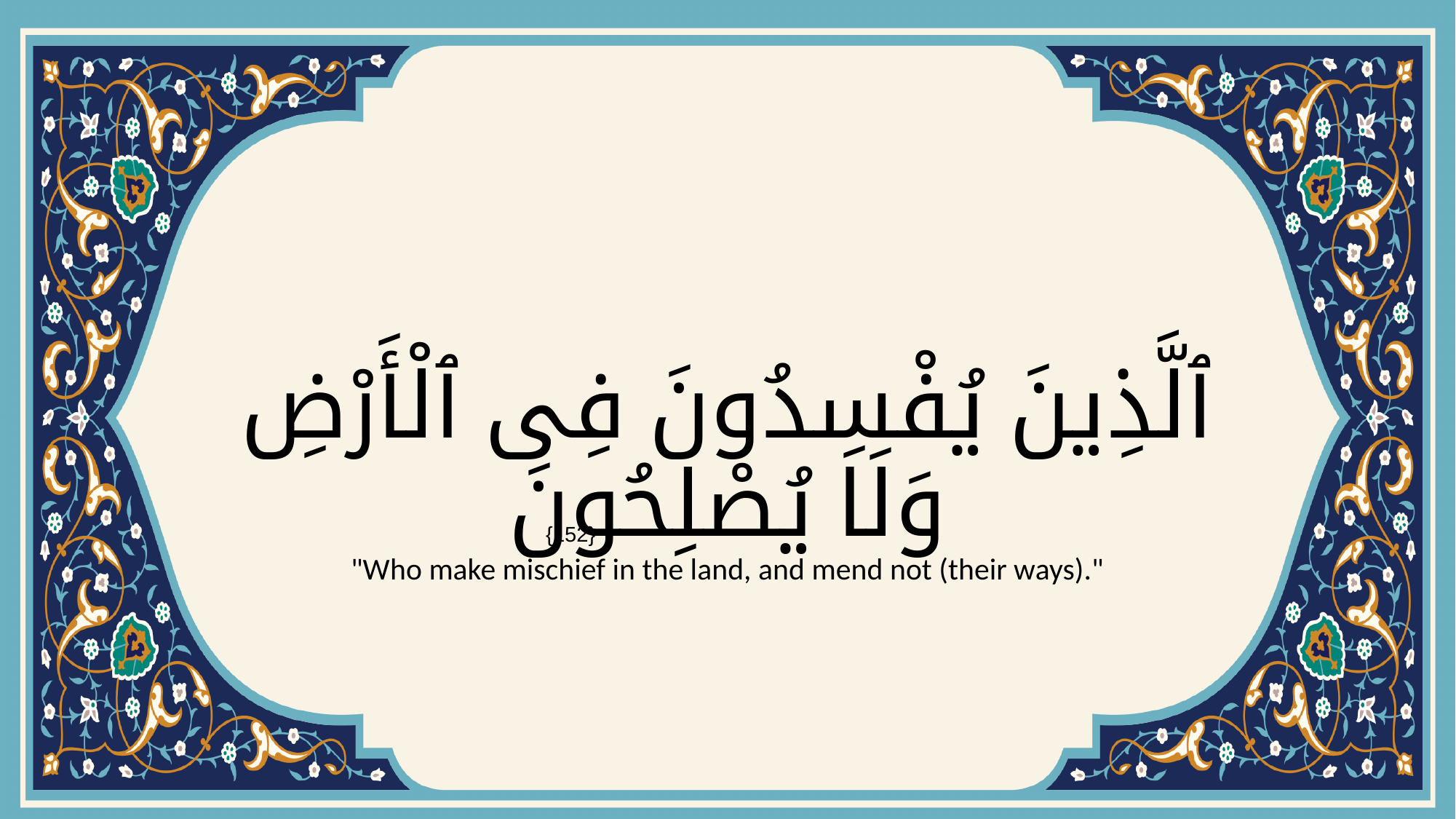

# ٱلَّذِينَ يُفْسِدُونَ فِى ٱلْأَرْضِ وَلَا يُصْلِحُونَ
{152}
"Who make mischief in the land, and mend not (their ways)."